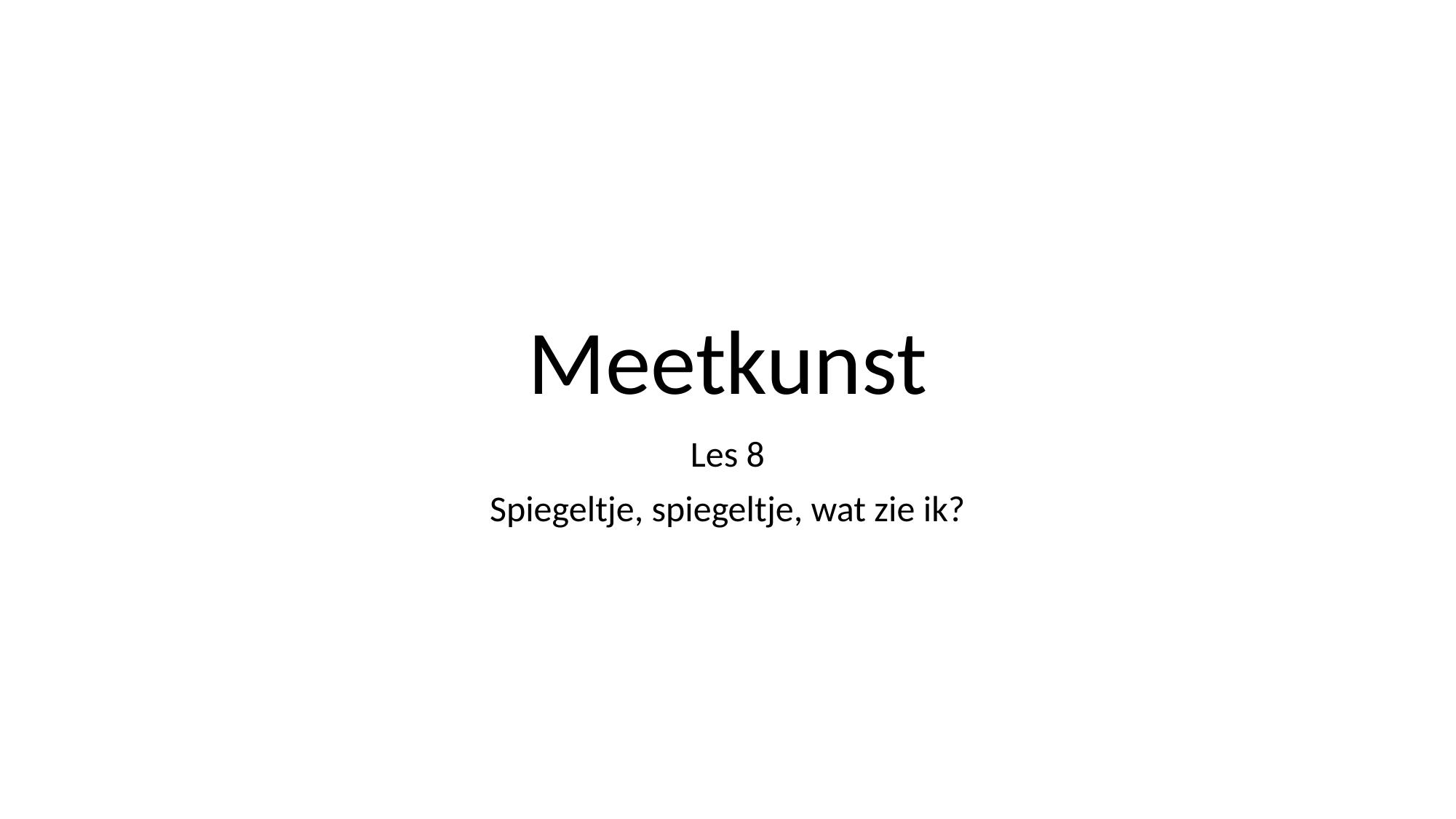

# Meetkunst
Les 8
Spiegeltje, spiegeltje, wat zie ik?